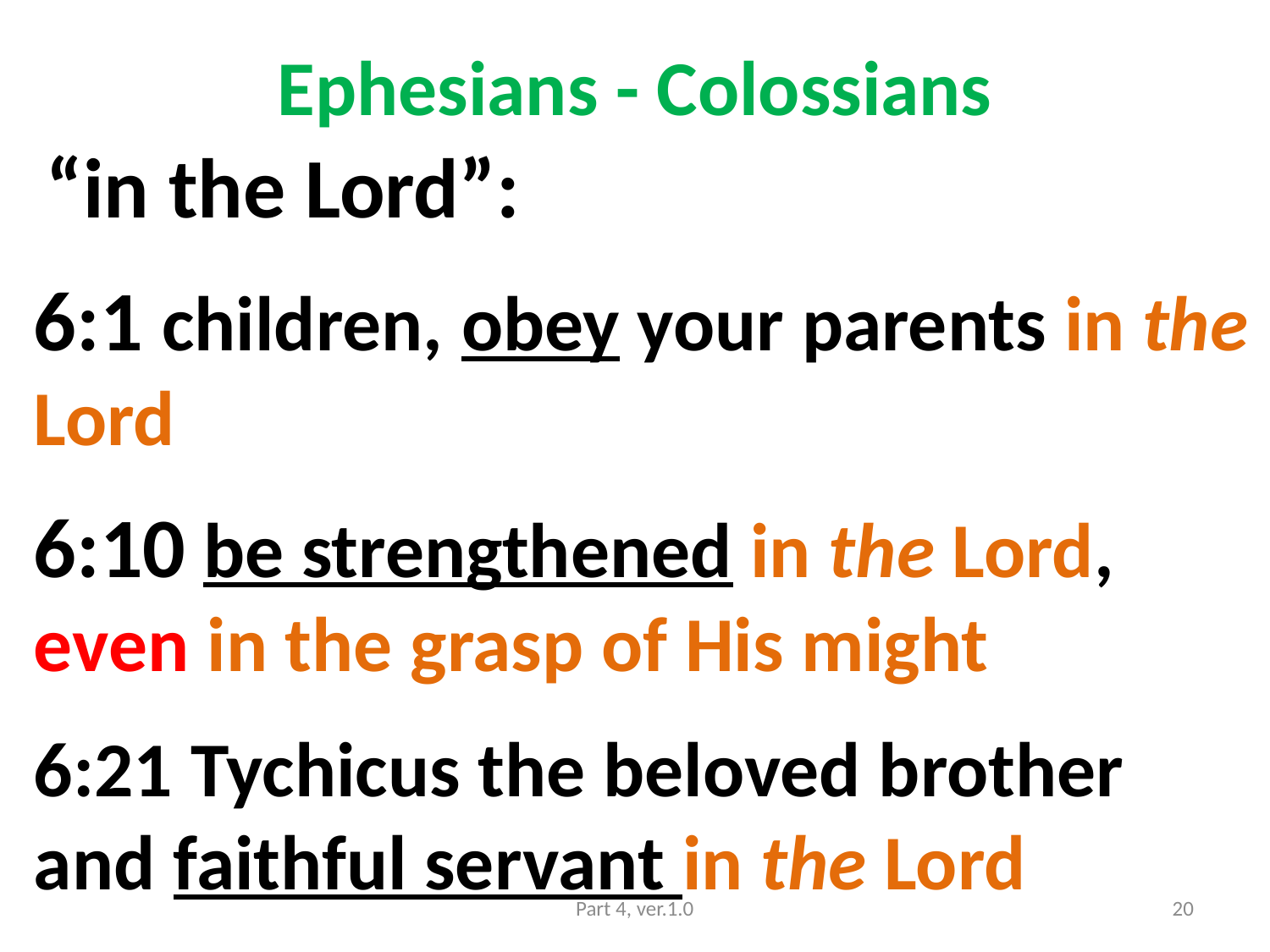

# Ephesians - Colossians
 “in the Lord”:
6:1 children, obey your parents in the Lord
6:10 be strengthened in the Lord, even in the grasp of His might
6:21 Tychicus the beloved brother and faithful servant in the Lord
Part 4, ver.1.0
20